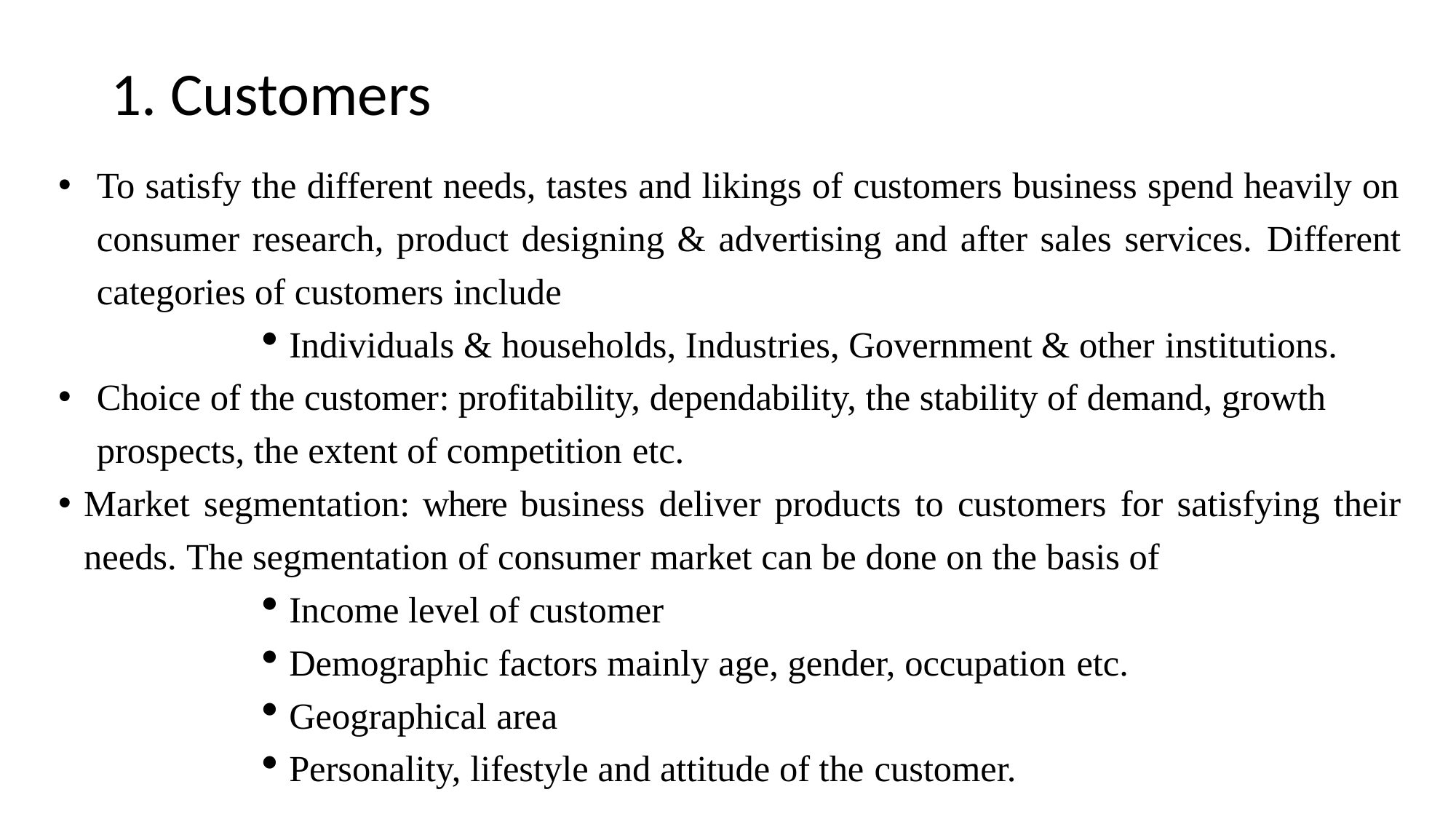

# 1. Customers
To satisfy the different needs, tastes and likings of customers business spend heavily on consumer research, product designing & advertising and after sales services. Different categories of customers include
Individuals & households, Industries, Government & other institutions.
Choice of the customer: profitability, dependability, the stability of demand, growth prospects, the extent of competition etc.
Market segmentation: where business deliver products to customers for satisfying their needs. The segmentation of consumer market can be done on the basis of
Income level of customer
Demographic factors mainly age, gender, occupation etc.
Geographical area
Personality, lifestyle and attitude of the customer.